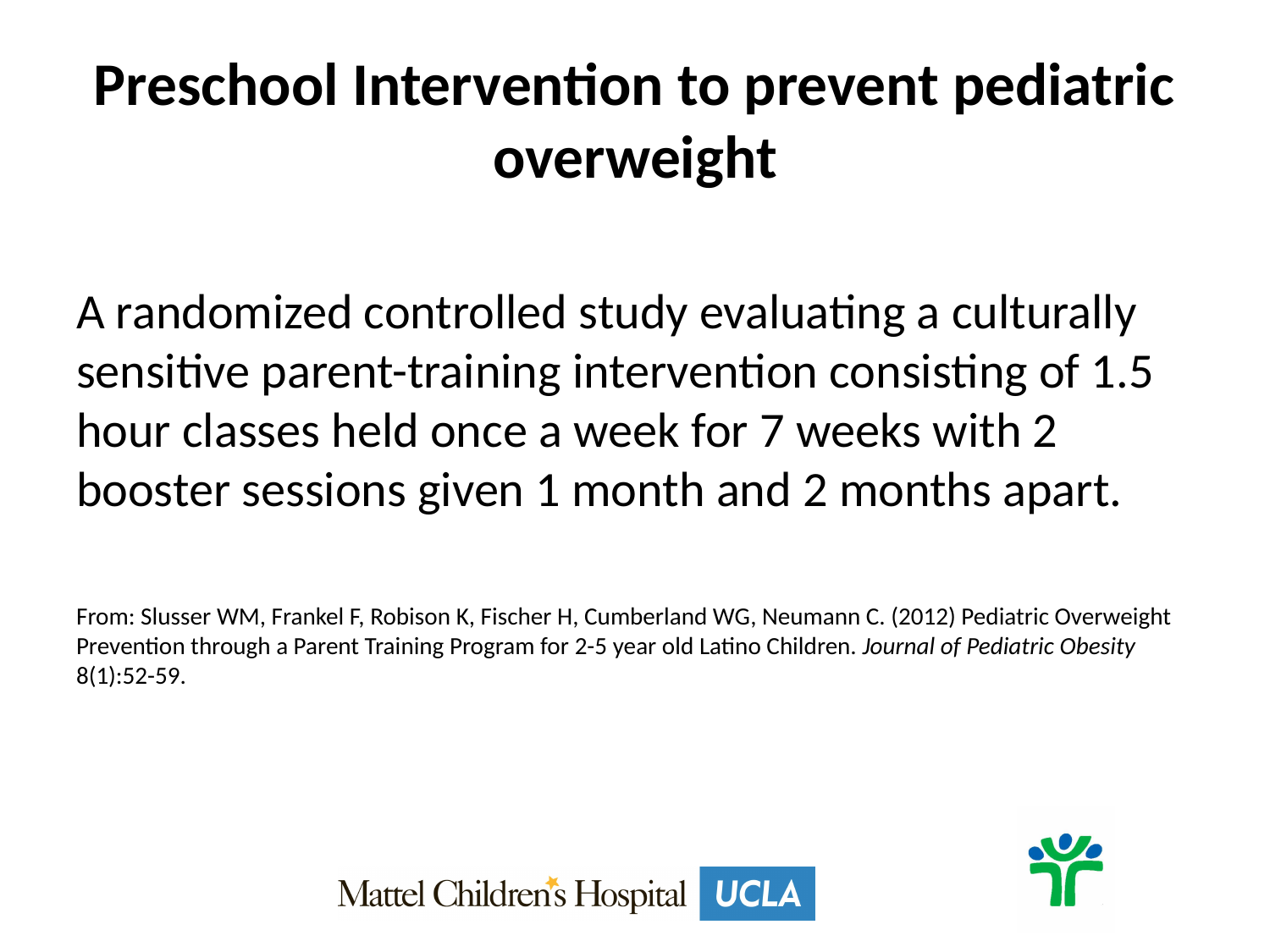

# Preschool Intervention to prevent pediatric overweight
A randomized controlled study evaluating a culturally sensitive parent-training intervention consisting of 1.5 hour classes held once a week for 7 weeks with 2 booster sessions given 1 month and 2 months apart.

From: Slusser WM, Frankel F, Robison K, Fischer H, Cumberland WG, Neumann C. (2012) Pediatric Overweight Prevention through a Parent Training Program for 2-5 year old Latino Children. Journal of Pediatric Obesity 8(1):52-59.